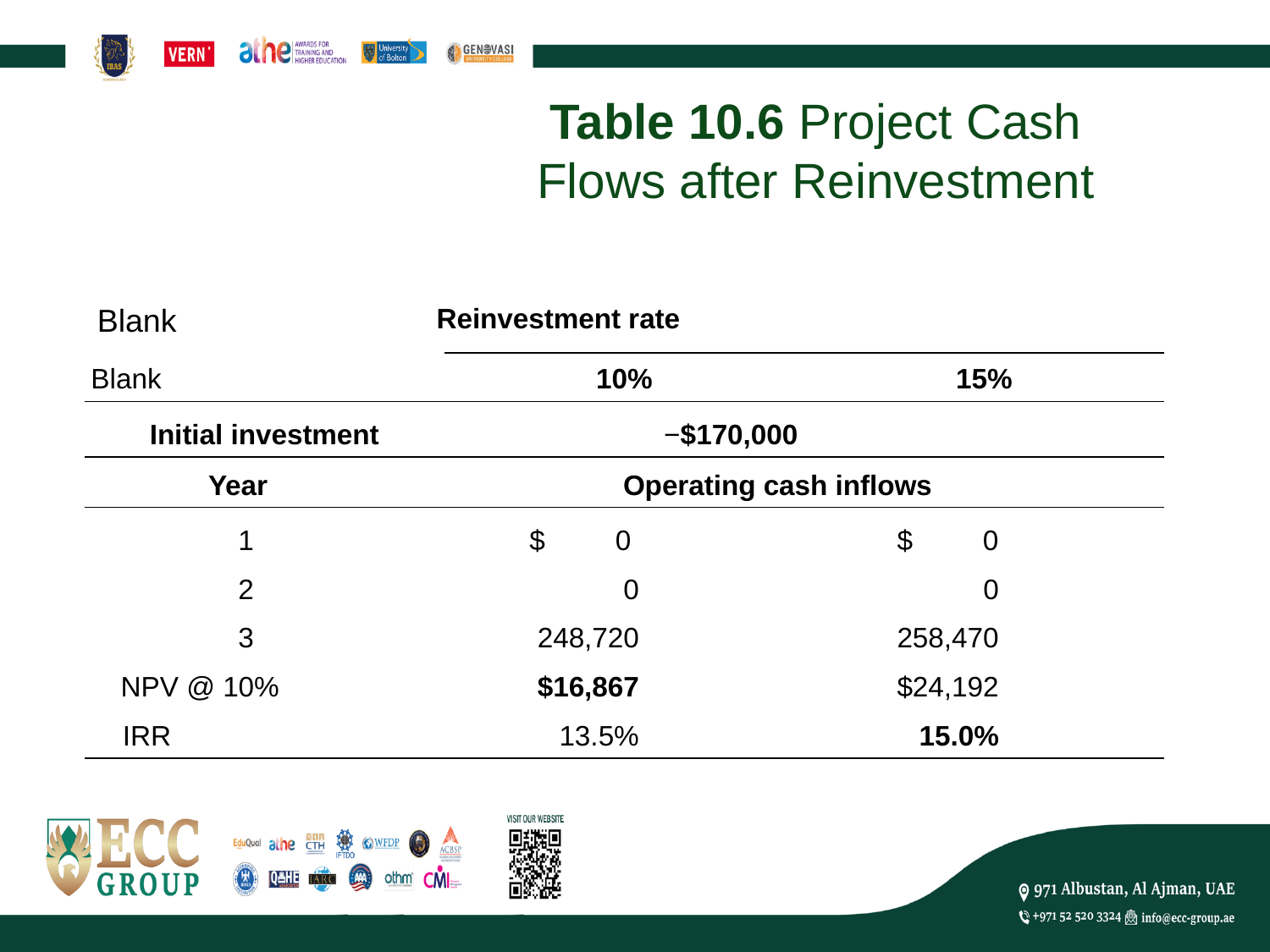

# Table 10.6 Project Cash Flows after Reinvestment
| Blank | Reinvestment rate |
| --- | --- |
| Blank | 10% | 15% |
| --- | --- | --- |
| Initial investment | −$170,000 | Blank |
| --- | --- | --- |
| Year | Operating cash inflows |
| --- | --- |
| 1 | $ 0 | $ 0 |
| --- | --- | --- |
| 2 | 0 | 0 |
| 3 | 248,720 | 258,470 |
| NPV @ 10% | $16,867 | $24,192 |
| IRR | 13.5% | 15.0% |